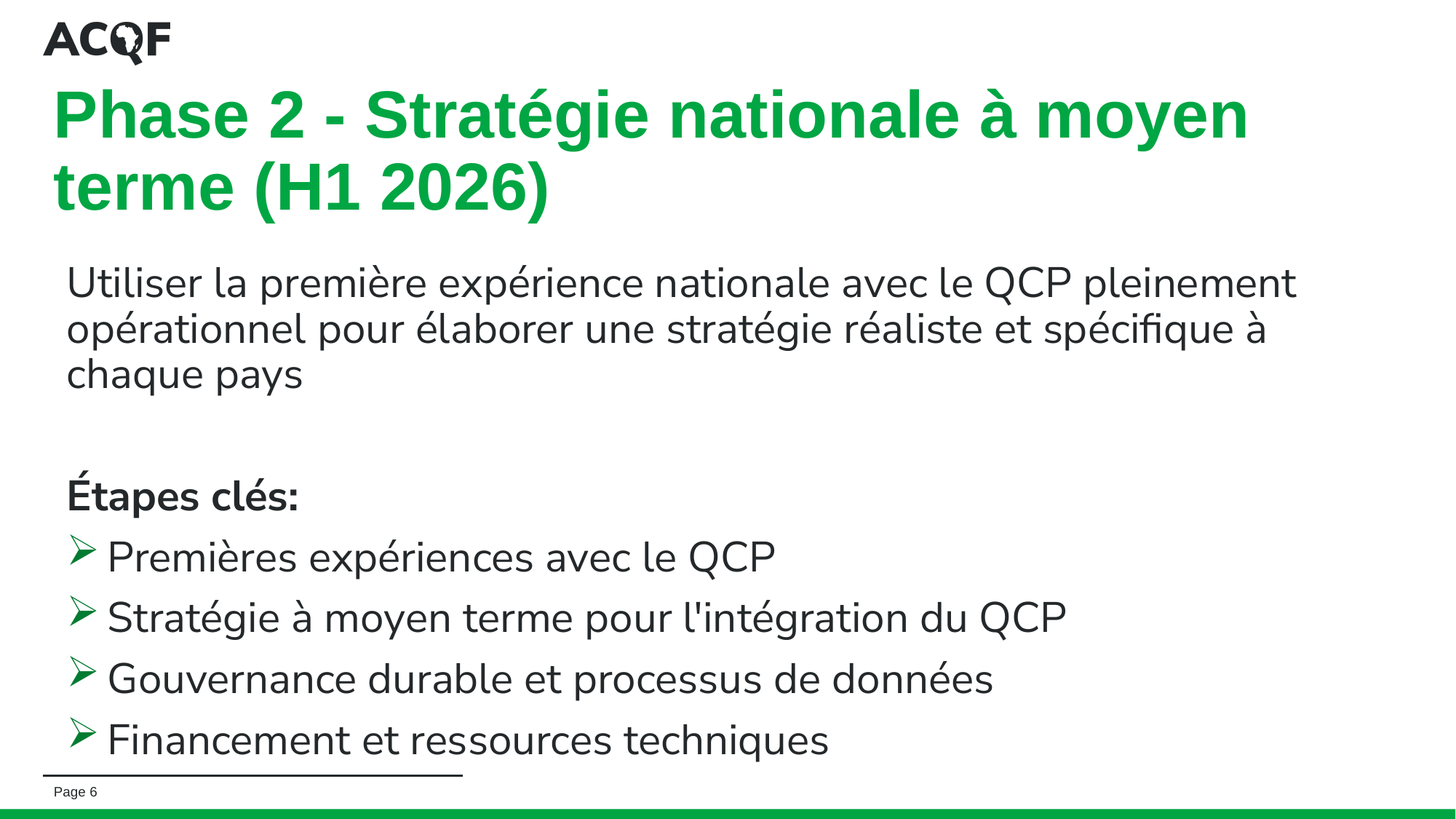

# Phase 2 - Stratégie nationale à moyen terme (H1 2026)
Utiliser la première expérience nationale avec le QCP pleinement opérationnel pour élaborer une stratégie réaliste et spécifique à chaque pays

Étapes clés:
Premières expériences avec le QCP
Stratégie à moyen terme pour l'intégration du QCP
Gouvernance durable et processus de données
Financement et ressources techniques
Page 6